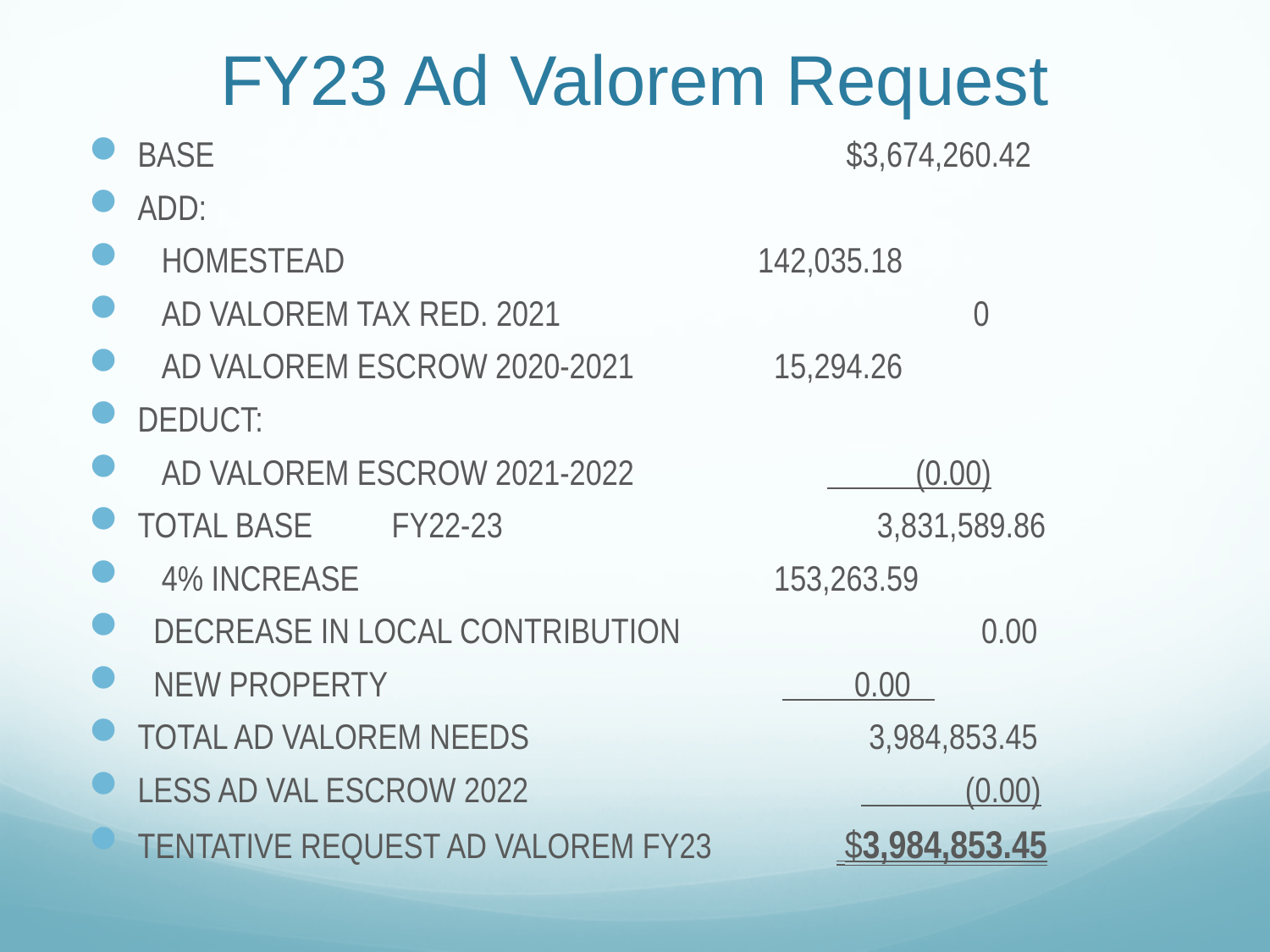

# FY23 Ad Valorem Request
BASE			        	                         $3,674,260.42
ADD:
   HOMESTEAD		   	              142,035.18
   AD VALOREM TAX RED. 2021	   	                         0
   AD VALOREM ESCROW 2020-2021	                15,294.26
DEDUCT:
   AD VALOREM ESCROW 2021-2022                                   (0.00)
TOTAL BASE	FY22-23		         	             3,831,589.86
   4% INCREASE			                153,263.59
  DECREASE IN LOCAL CONTRIBUTION	                          0.00
  NEW PROPERTY	             	 	                          0.00
TOTAL AD VALOREM NEEDS	           	            3,984,853.45
LESS AD VAL ESCROW 2022		                        (0.00)
TENTATIVE REQUEST AD VALOREM FY23	         $3,984,853.45